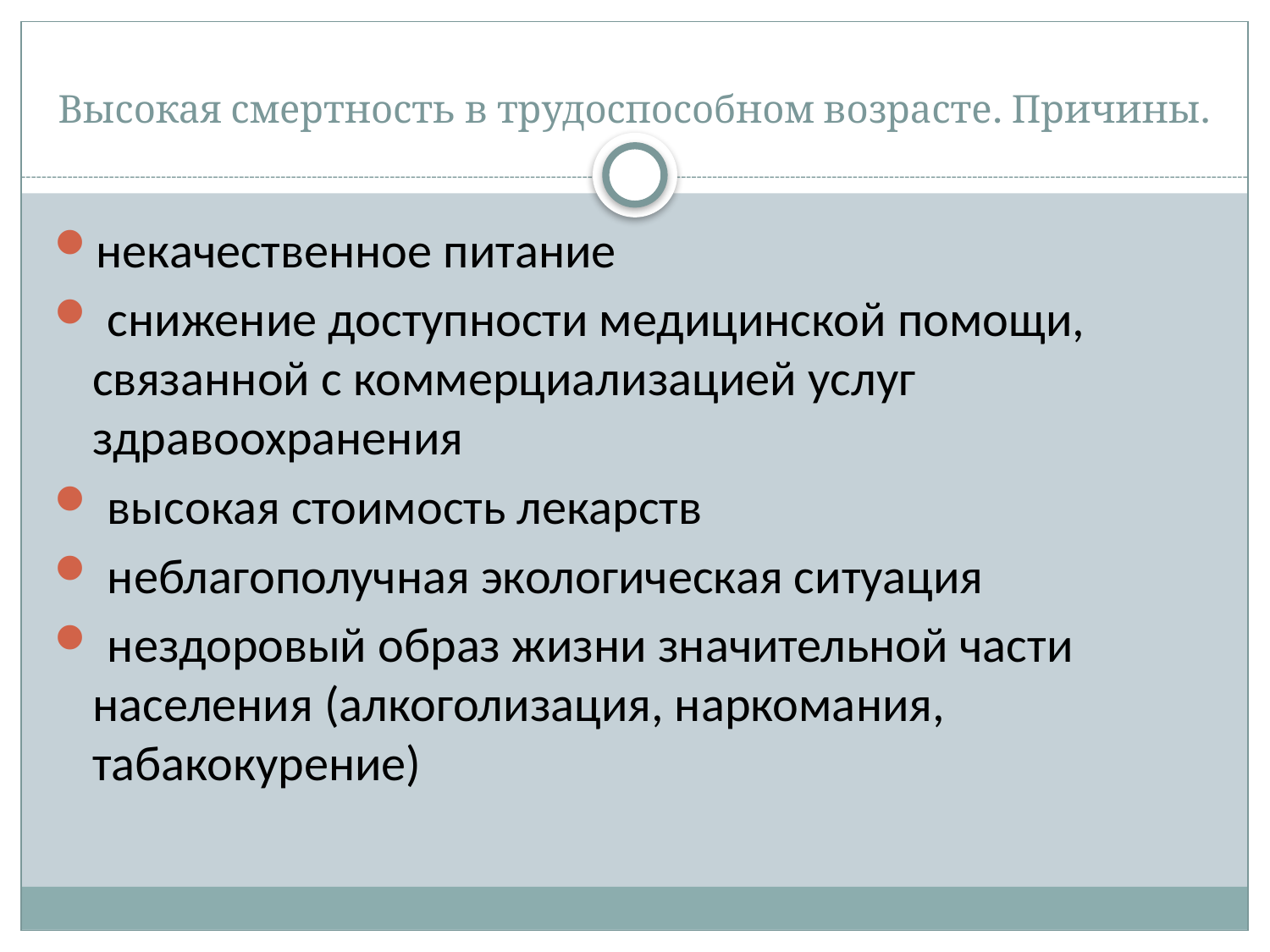

# Высокая смертность в трудоспособном возрасте. Причины.
некачественное питание
 снижение доступности медицинской помощи, связанной с коммерциализацией услуг здравоохранения
 высокая стоимость лекарств
 неблагополучная экологическая ситуация
 нездоровый образ жизни значительной части населения (алкоголизация, наркомания, табакокурение)